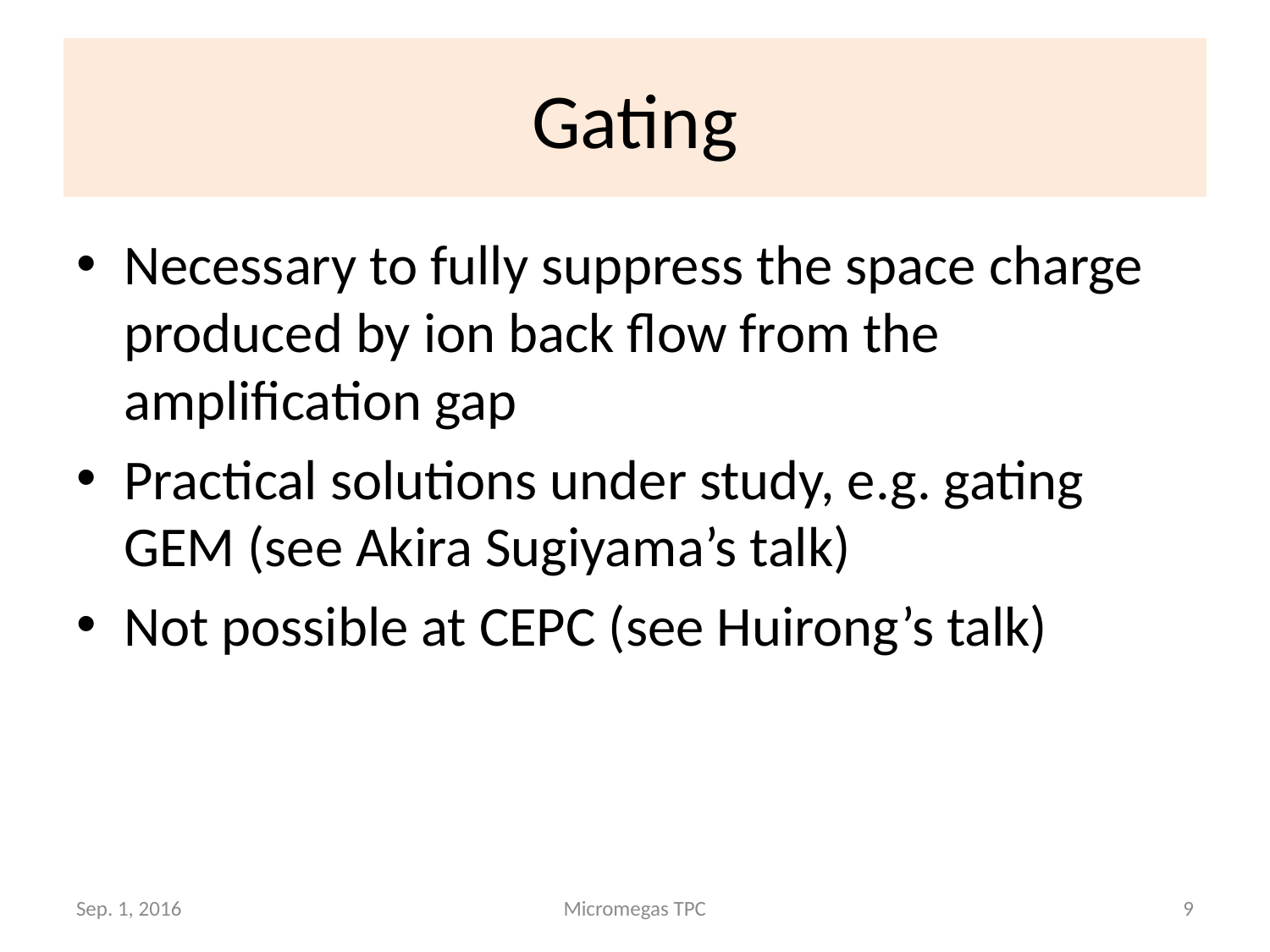

# Gating
Necessary to fully suppress the space charge produced by ion back flow from the amplification gap
Practical solutions under study, e.g. gating GEM (see Akira Sugiyama’s talk)
Not possible at CEPC (see Huirong’s talk)
Sep. 1, 2016
Micromegas TPC
9